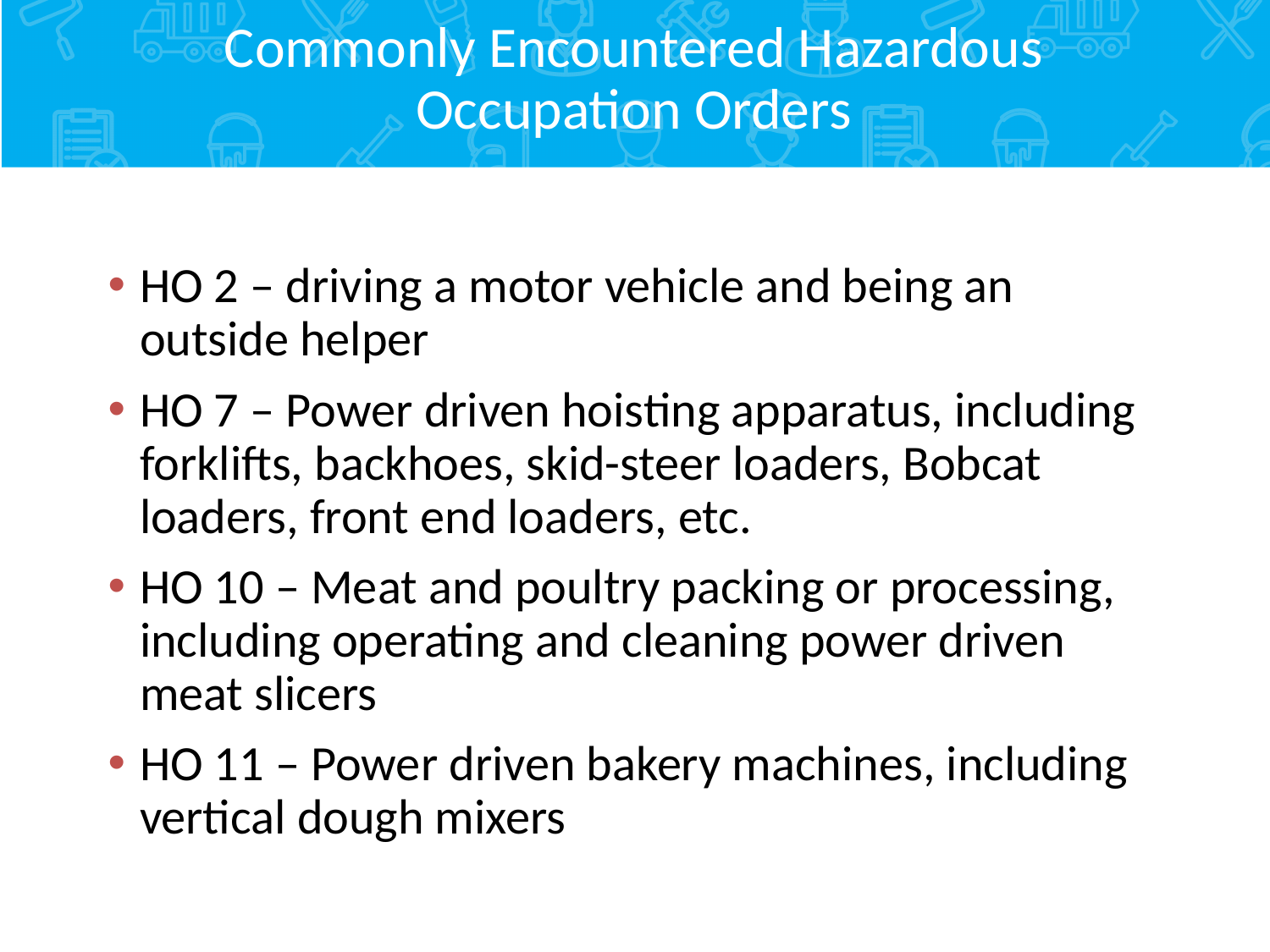

# Commonly Encountered Hazardous Occupation Orders
HO 2 – driving a motor vehicle and being an outside helper
HO 7 – Power driven hoisting apparatus, including forklifts, backhoes, skid-steer loaders, Bobcat loaders, front end loaders, etc.
HO 10 – Meat and poultry packing or processing, including operating and cleaning power driven meat slicers
HO 11 – Power driven bakery machines, including vertical dough mixers